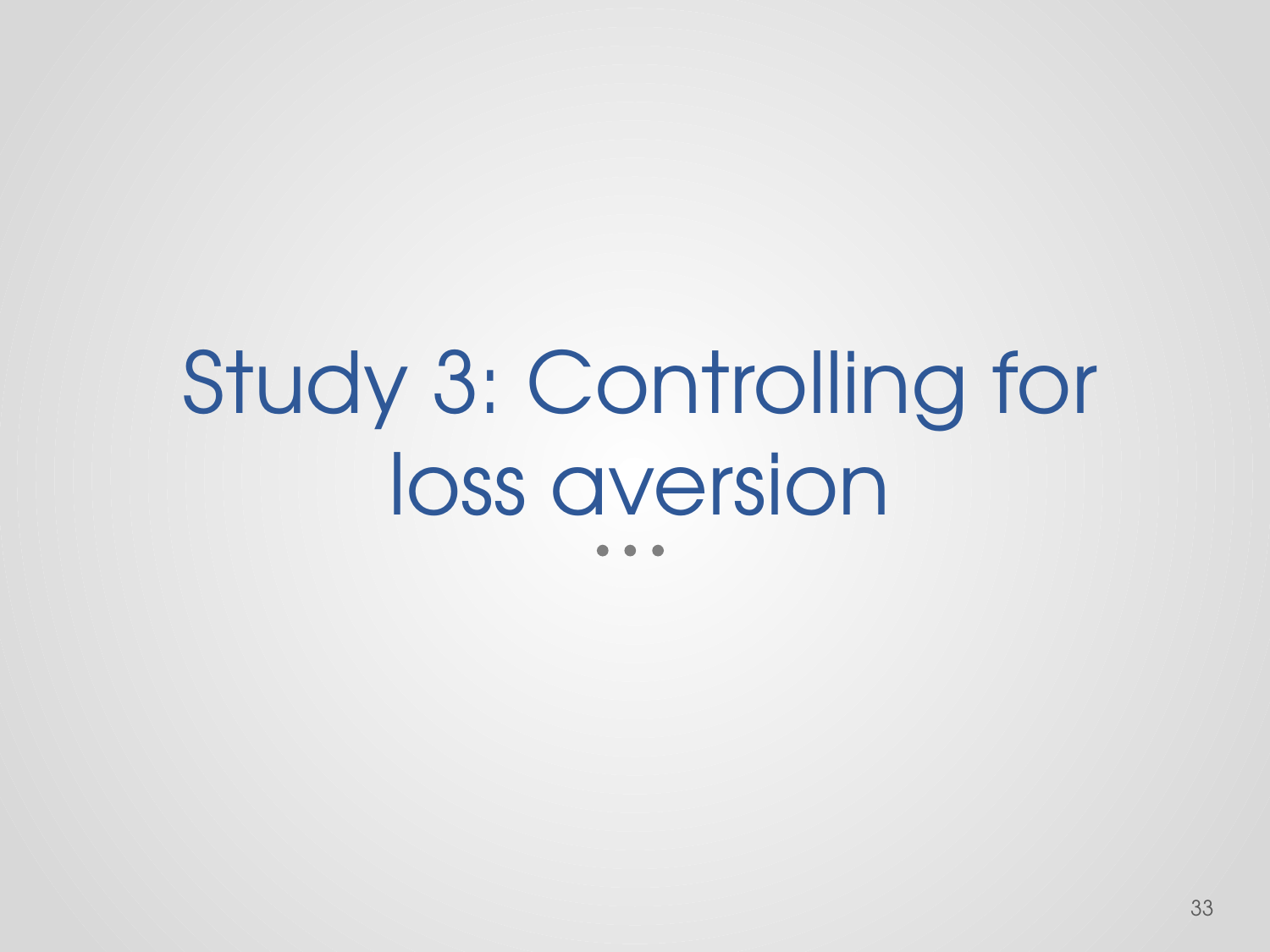

# Study 3: Controlling for loss aversion
33